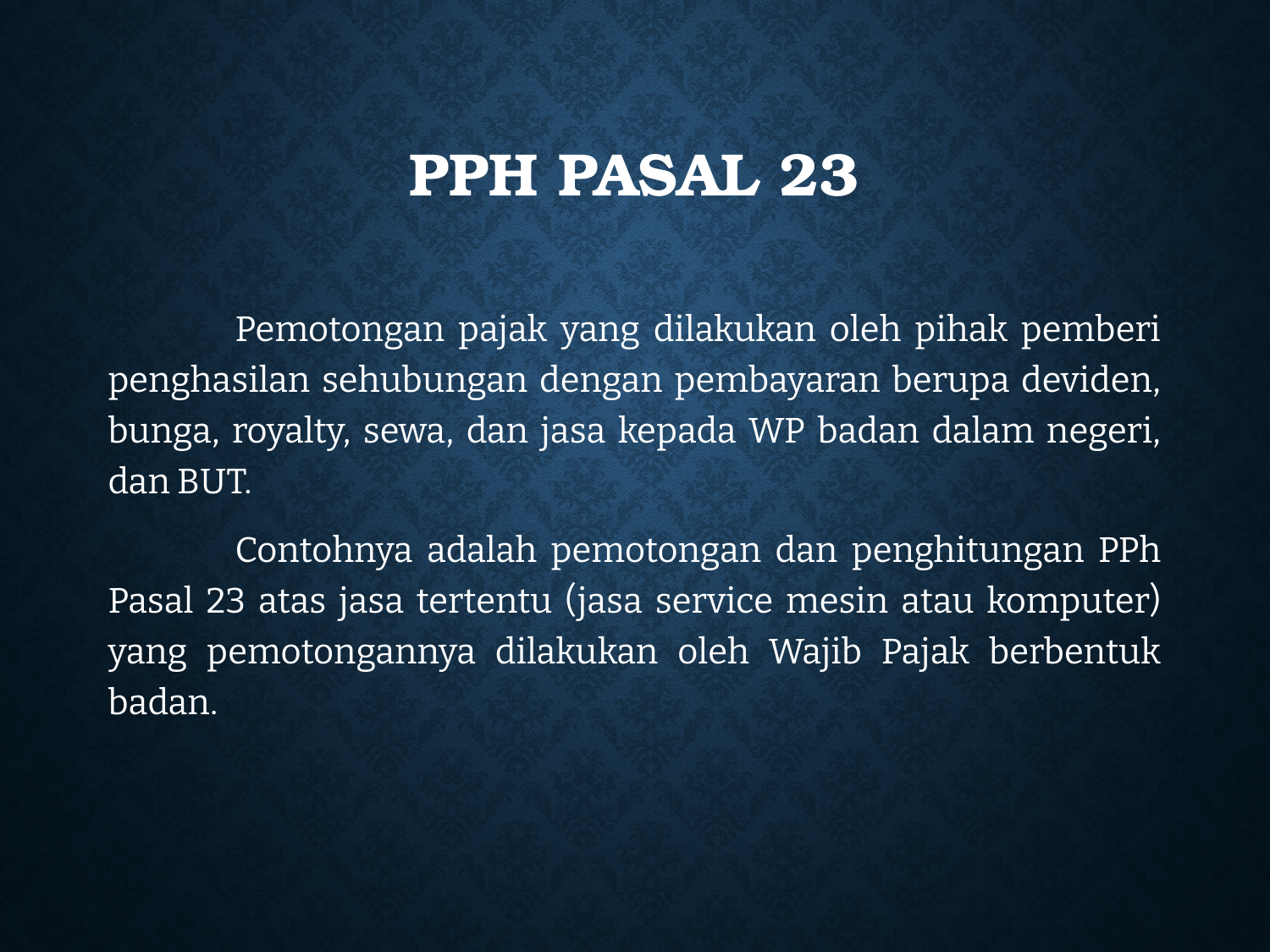

# PPh Pasal 23
	Pemotongan pajak yang dilakukan oleh pihak pemberi penghasilan sehubungan dengan pembayaran berupa deviden, bunga, royalty, sewa, dan jasa kepada WP badan dalam negeri, dan BUT.
	Contohnya adalah pemotongan dan penghitungan PPh Pasal 23 atas jasa tertentu (jasa service mesin atau komputer) yang pemotongannya dilakukan oleh Wajib Pajak berbentuk badan.